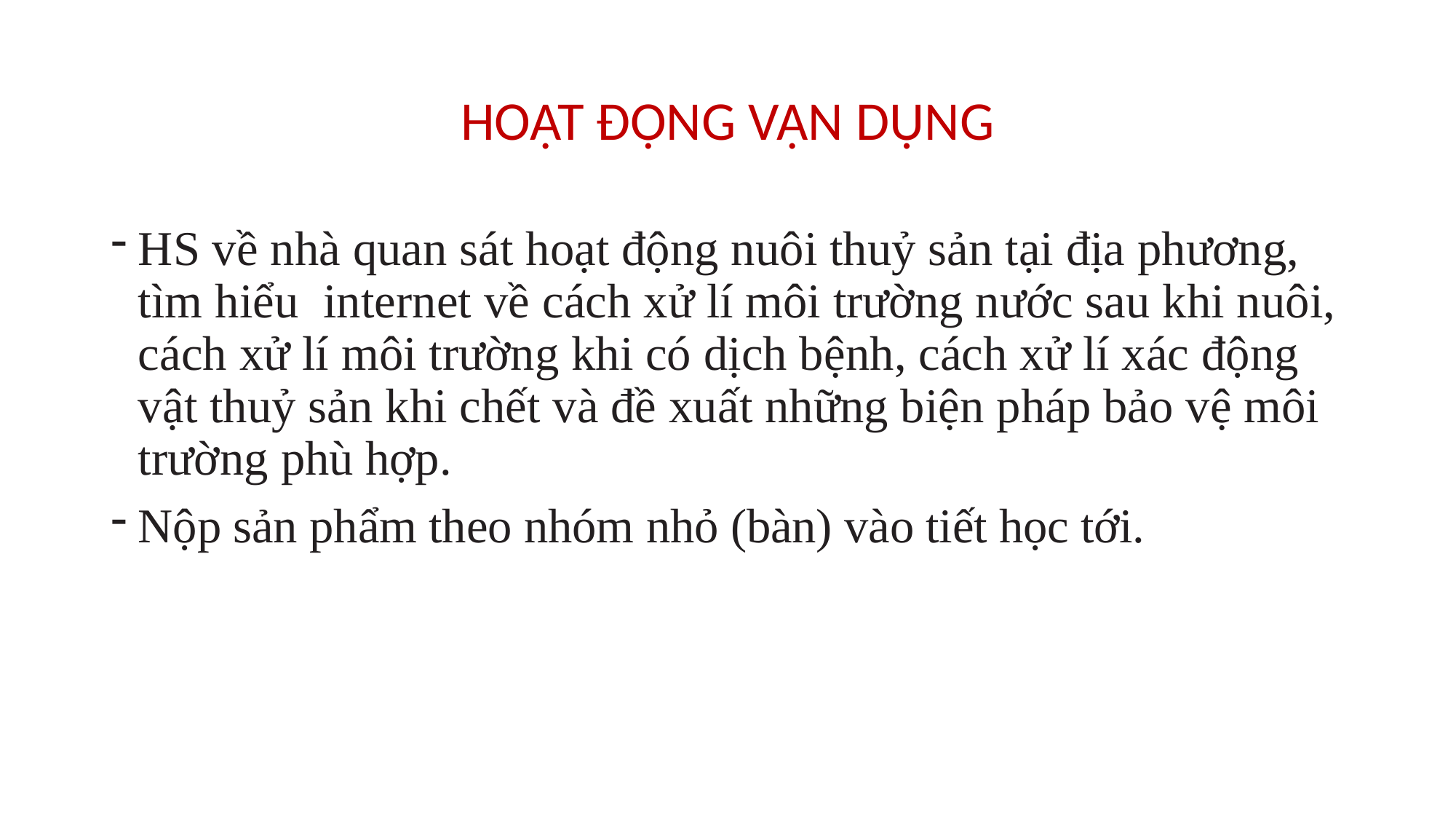

# HOẠT ĐỘNG VẬN DỤNG
HS về nhà quan sát hoạt động nuôi thuỷ sản tại địa phương, tìm hiểu  internet về cách xử lí môi trường nước sau khi nuôi, cách xử lí môi trường khi có dịch bệnh, cách xử lí xác động vật thuỷ sản khi chết và đề xuất những biện pháp bảo vệ môi trường phù hợp.
Nộp sản phẩm theo nhóm nhỏ (bàn) vào tiết học tới.